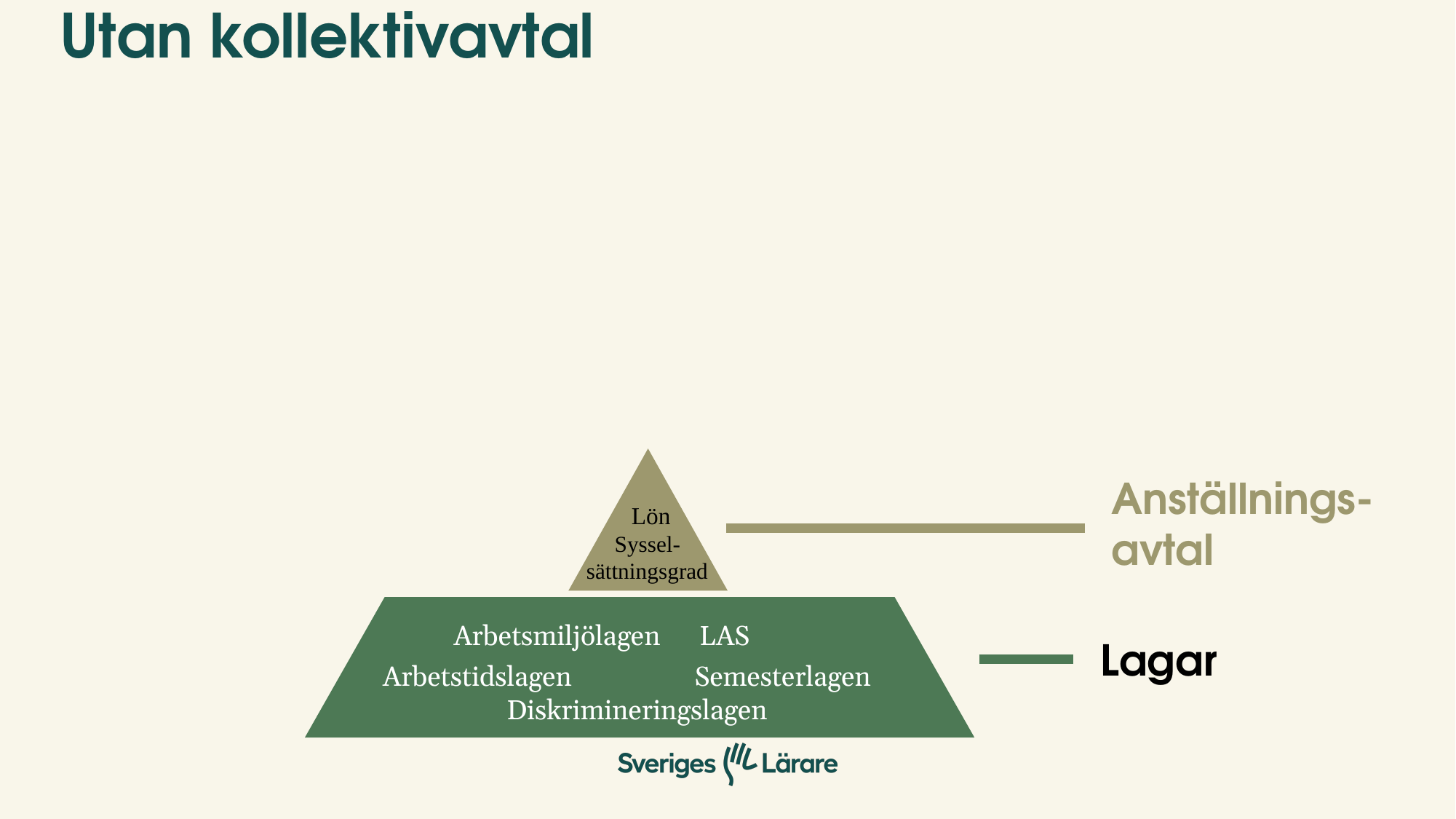

# Utan kollektivavtal

Anställnings-avtal
Lön
     Syssel-
sättningsgrad

Arbetsmiljölagen      LAS
Lagar
Arbetstidslagen
Semesterlagen
Diskrimineringslagen